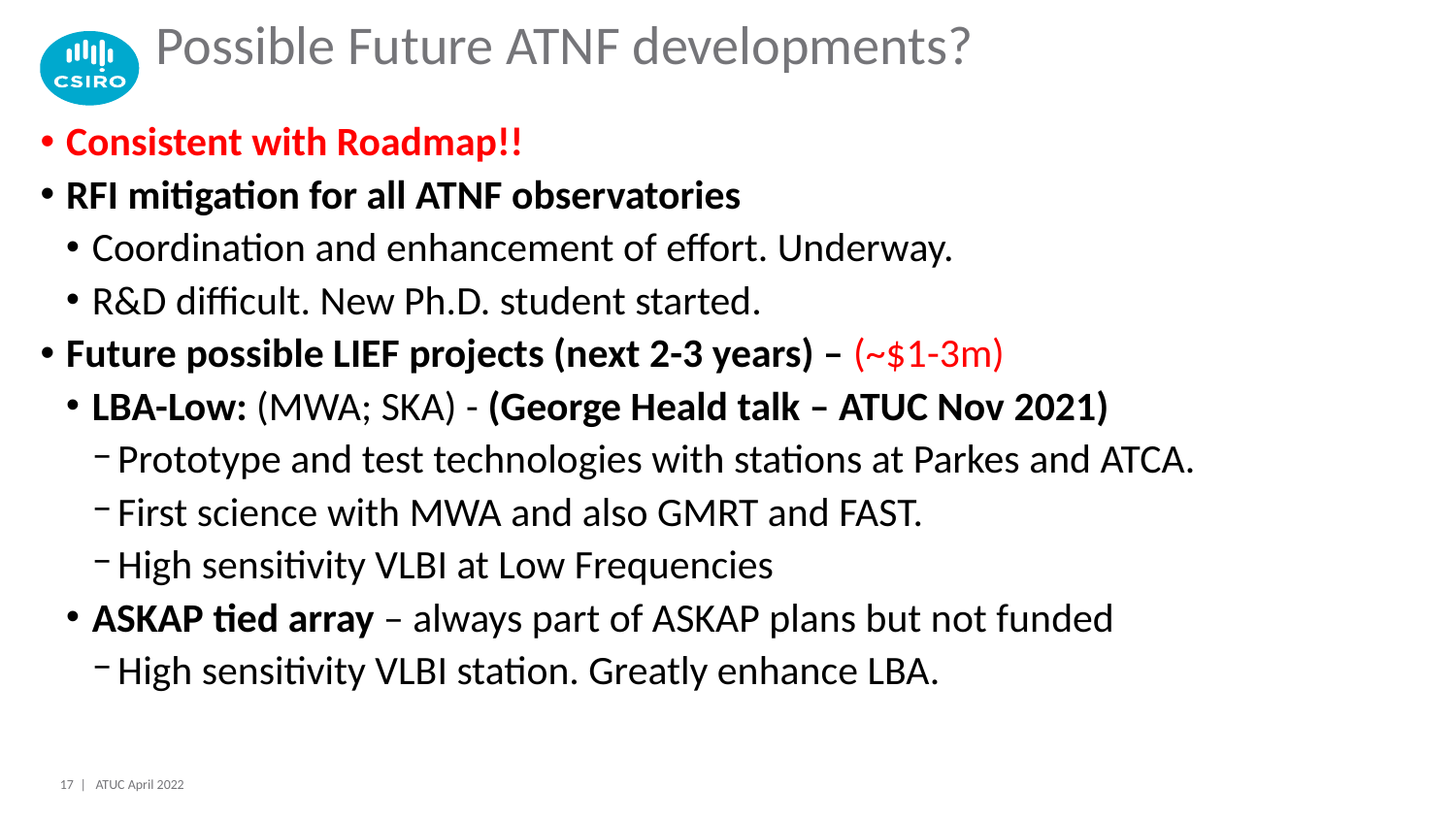

# Possible Future ATNF developments?
Consistent with Roadmap!!
RFI mitigation for all ATNF observatories
Coordination and enhancement of effort. Underway.
R&D difficult. New Ph.D. student started.
Future possible LIEF projects (next 2-3 years) – (~$1-3m)
LBA-Low: (MWA; SKA) - (George Heald talk – ATUC Nov 2021)
Prototype and test technologies with stations at Parkes and ATCA.
First science with MWA and also GMRT and FAST.
High sensitivity VLBI at Low Frequencies
ASKAP tied array – always part of ASKAP plans but not funded
High sensitivity VLBI station. Greatly enhance LBA.
17  |
ATUC April 2022